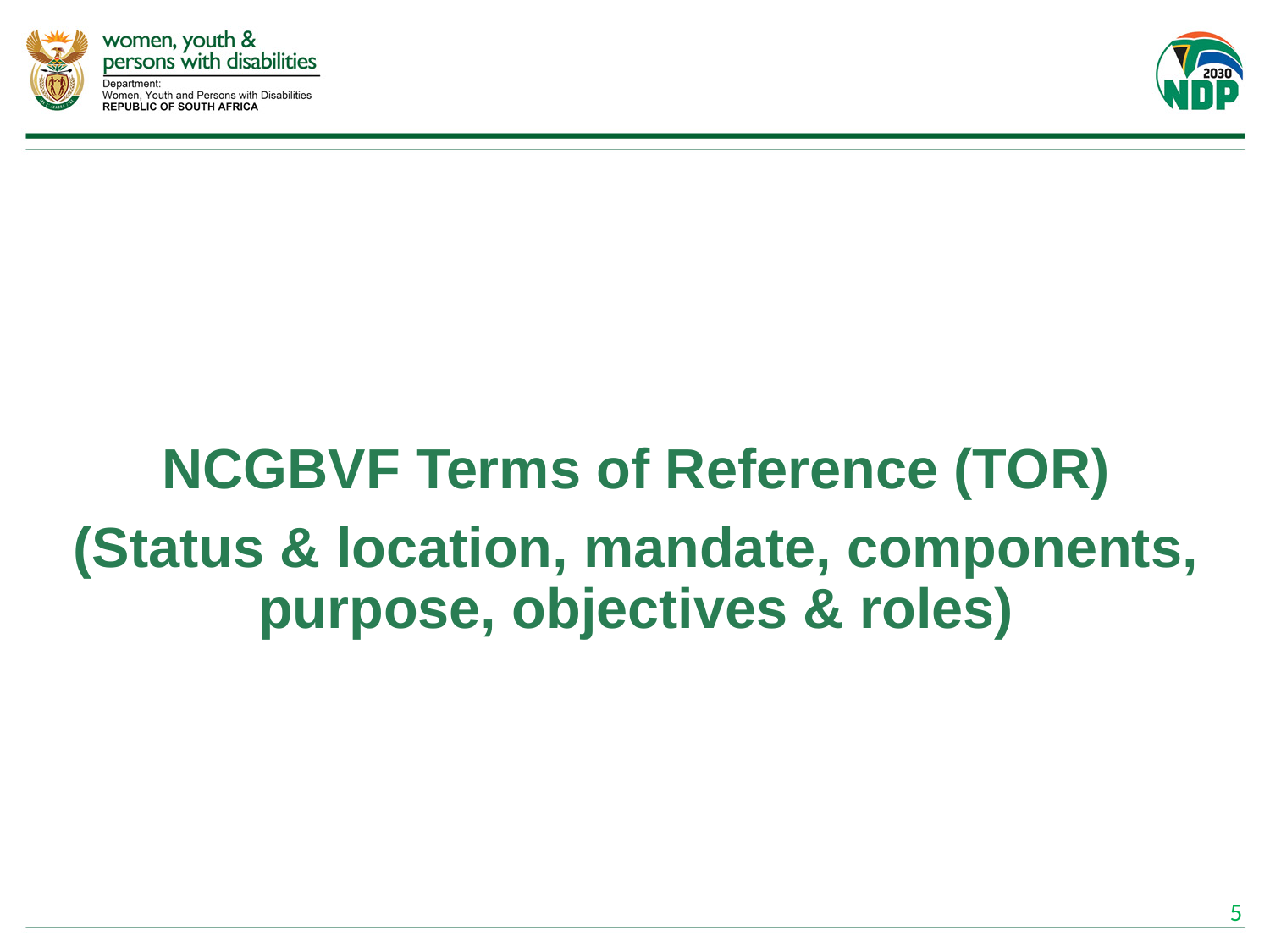

NCGBVF Terms of Reference (TOR)
(Status & location, mandate, components, purpose, objectives & roles)